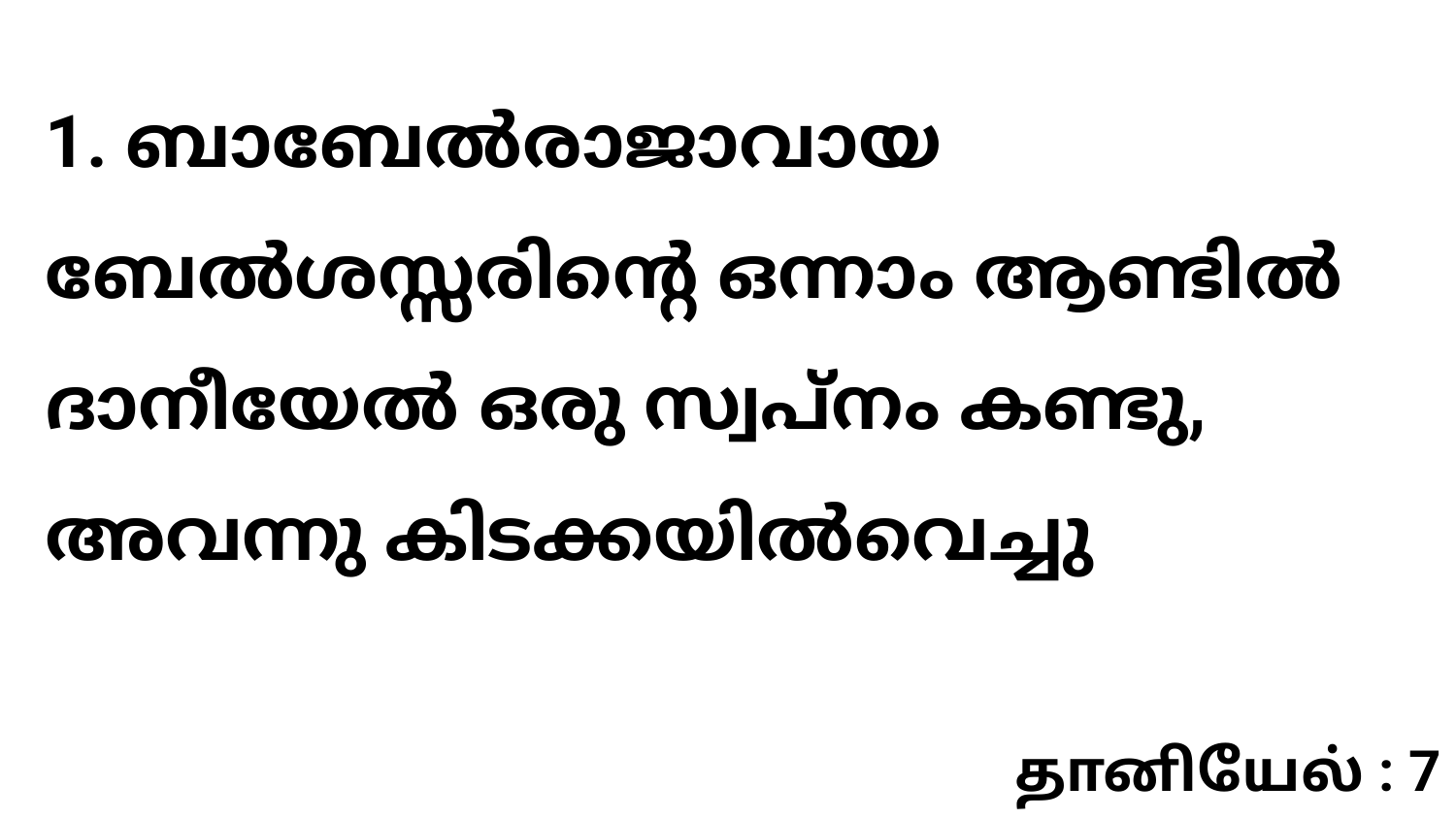

1. ബാബേൽരാജാവായ ബേൽശസ്സരിന്റെ ഒന്നാം ആണ്ടിൽ ദാനീയേൽ ഒരു സ്വപ്നം കണ്ടു, അവന്നു കിടക്കയിൽവെച്ചു
தானியேல் : 7